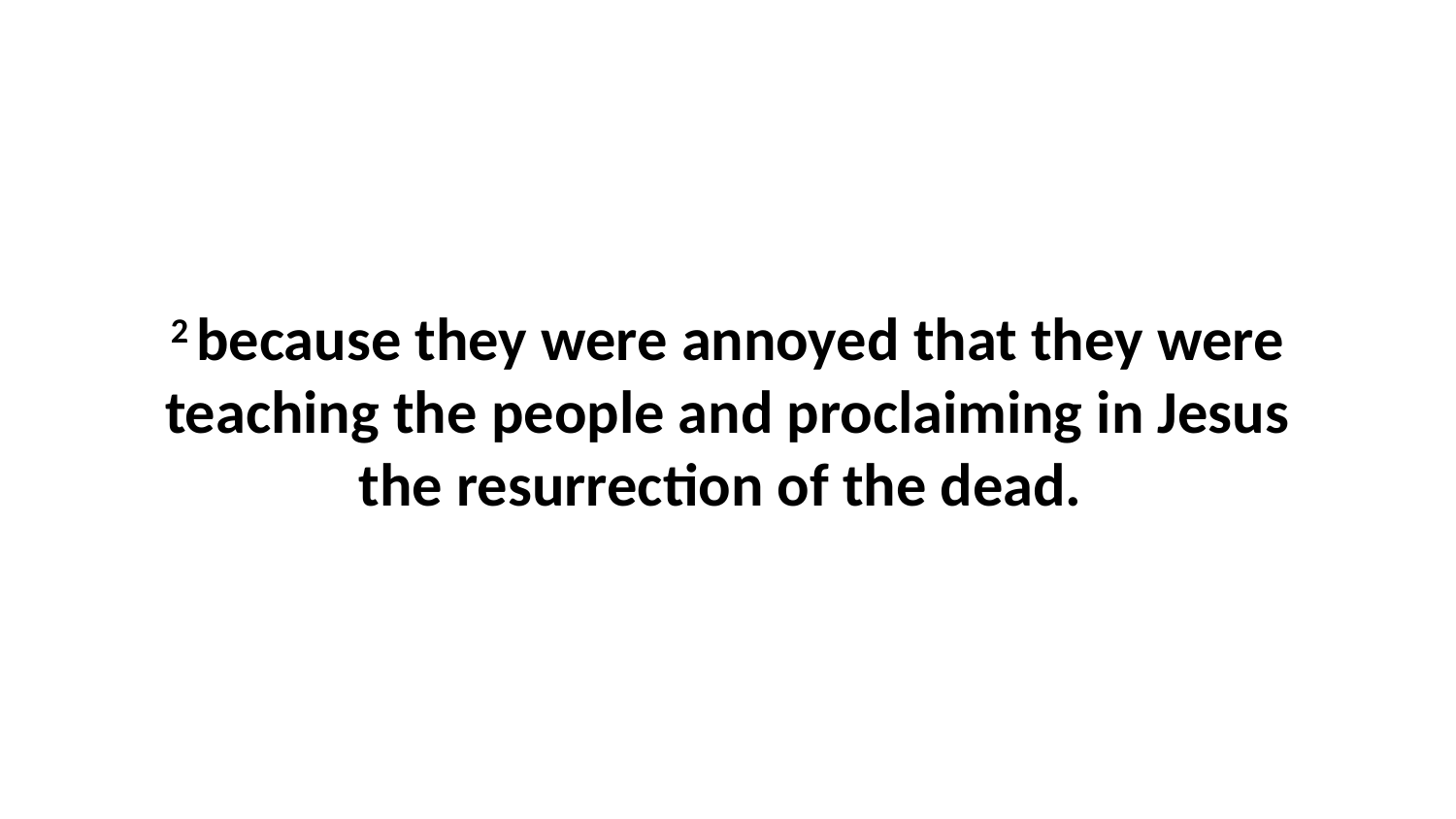

2 because they were annoyed that they were teaching the people and proclaiming in Jesus the resurrection of the dead.